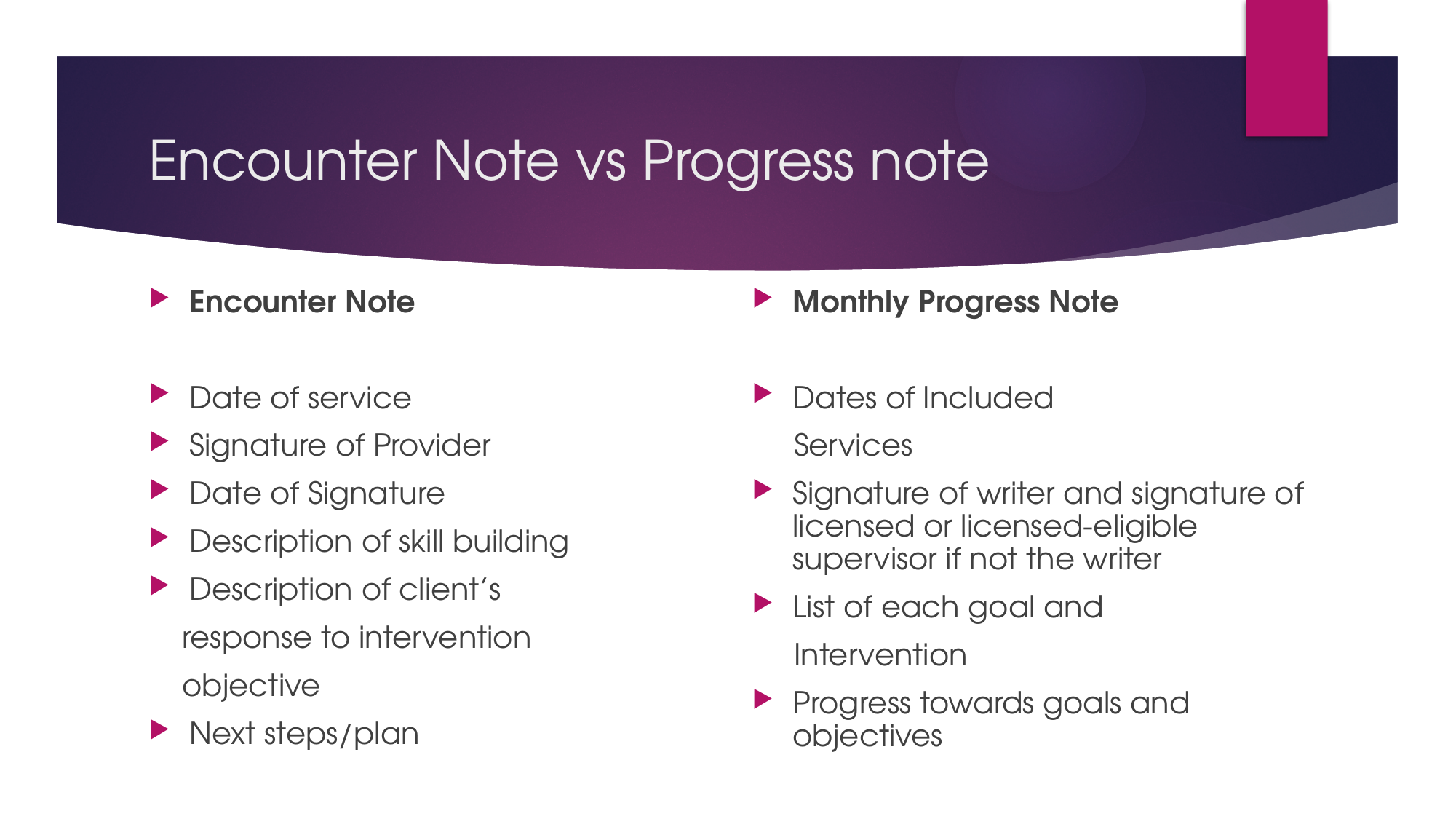

# Encounter Note vs Progress note
Monthly Progress Note

Dates of Included
     Services
Signature of writer and signature of licensed or licensed-eligible supervisor if not the writer
List of each goal and
     Intervention
Progress towards goals and objectives

Encounter Note

Date of service
Signature of Provider
Date of Signature
Description of skill building
Description of client’s
    response to intervention
    objective
Next steps/plan